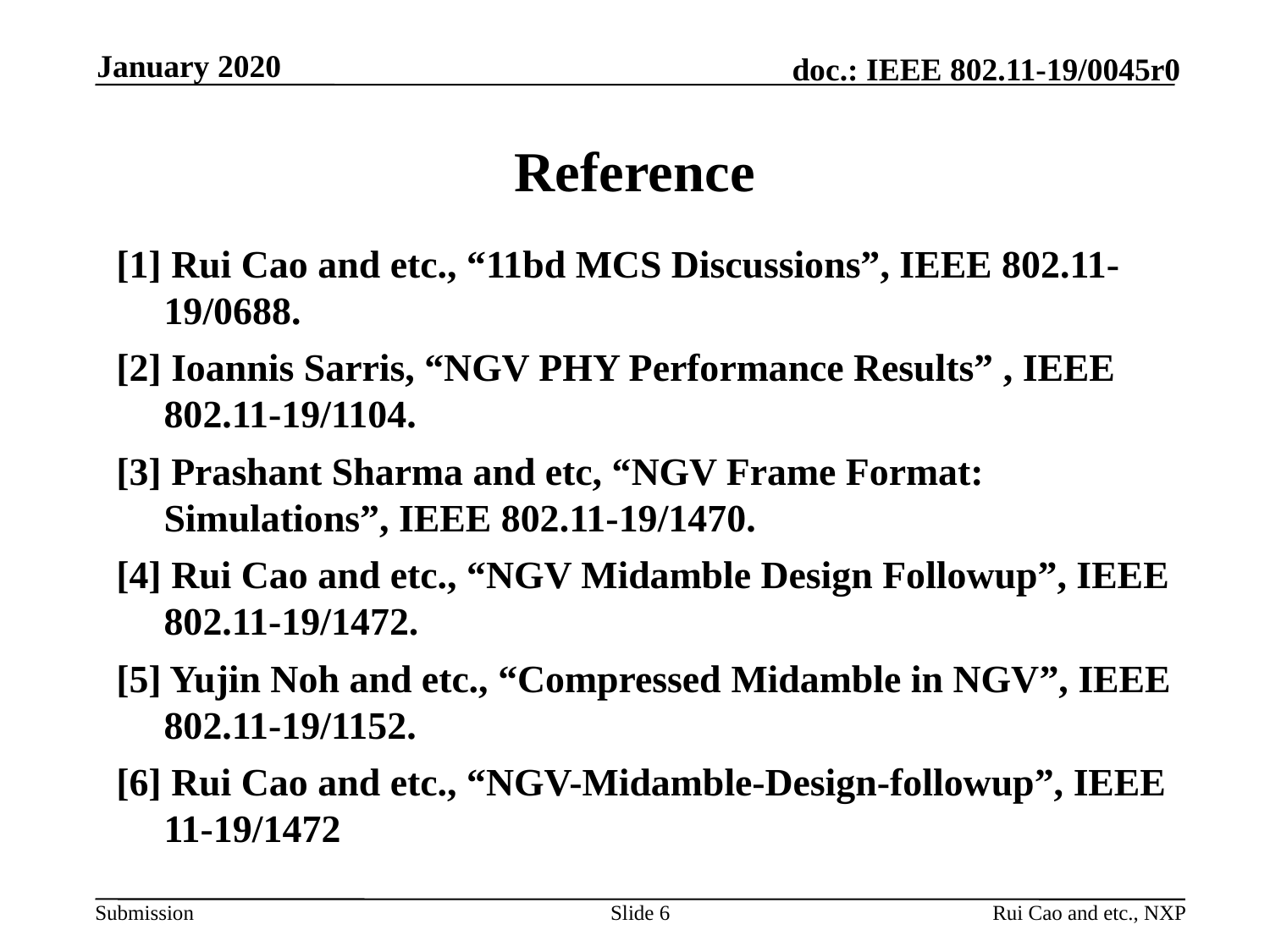

January 2020
# Reference
[1] Rui Cao and etc., “11bd MCS Discussions”, IEEE 802.11-19/0688.
[2] Ioannis Sarris, “NGV PHY Performance Results” , IEEE 802.11-19/1104.
[3] Prashant Sharma and etc, “NGV Frame Format: Simulations”, IEEE 802.11-19/1470.
[4] Rui Cao and etc., “NGV Midamble Design Followup”, IEEE 802.11-19/1472.
[5] Yujin Noh and etc., “Compressed Midamble in NGV”, IEEE 802.11-19/1152.
[6] Rui Cao and etc., “NGV-Midamble-Design-followup”, IEEE 11-19/1472

Slide 6
Rui Cao and etc., NXP